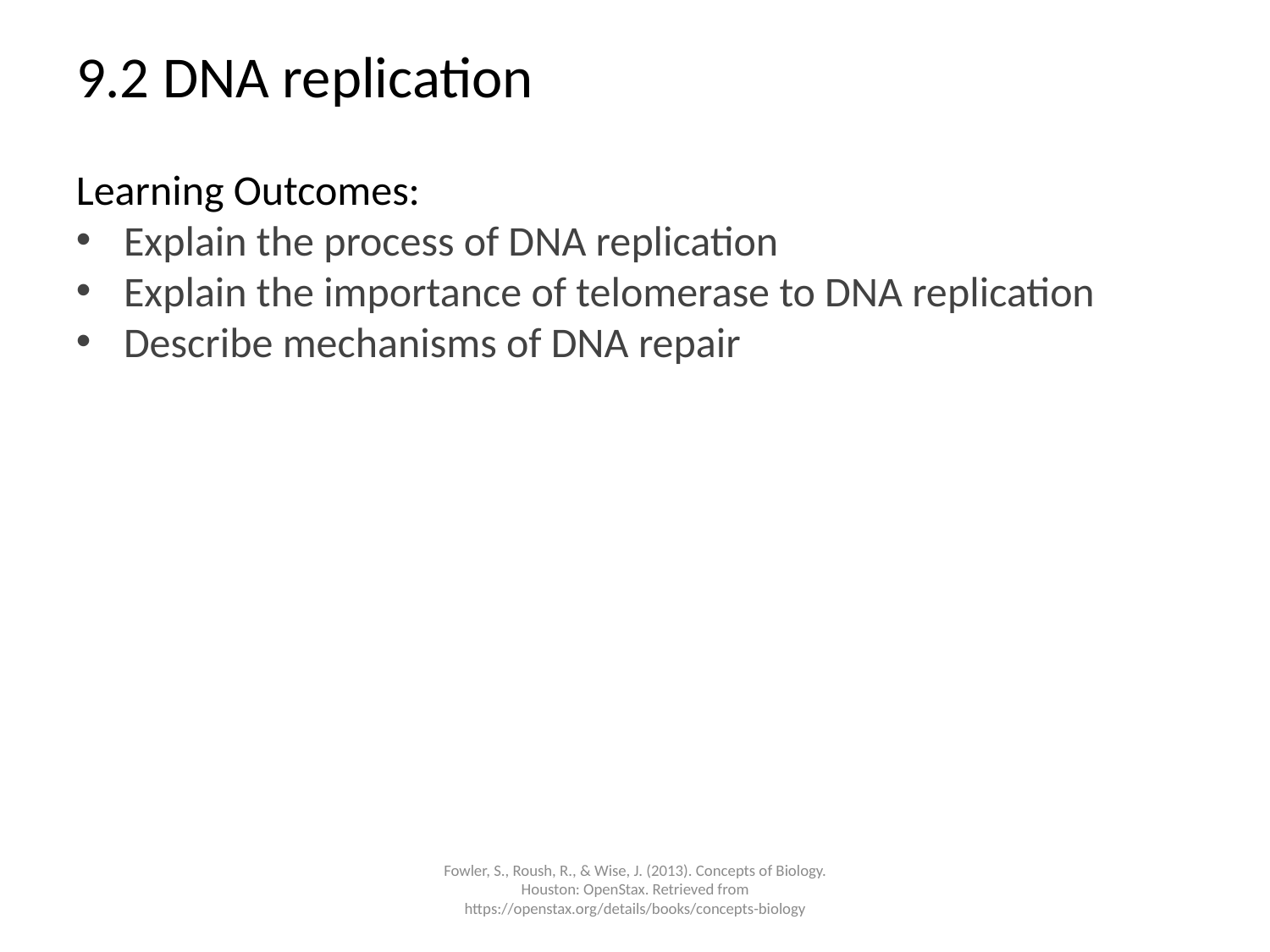

# 9.2 DNA replication
Learning Outcomes:
Explain the process of DNA replication
Explain the importance of telomerase to DNA replication
Describe mechanisms of DNA repair

Fowler, S., Roush, R., & Wise, J. (2013). Concepts of Biology. Houston: OpenStax. Retrieved from https://openstax.org/details/books/concepts-biology